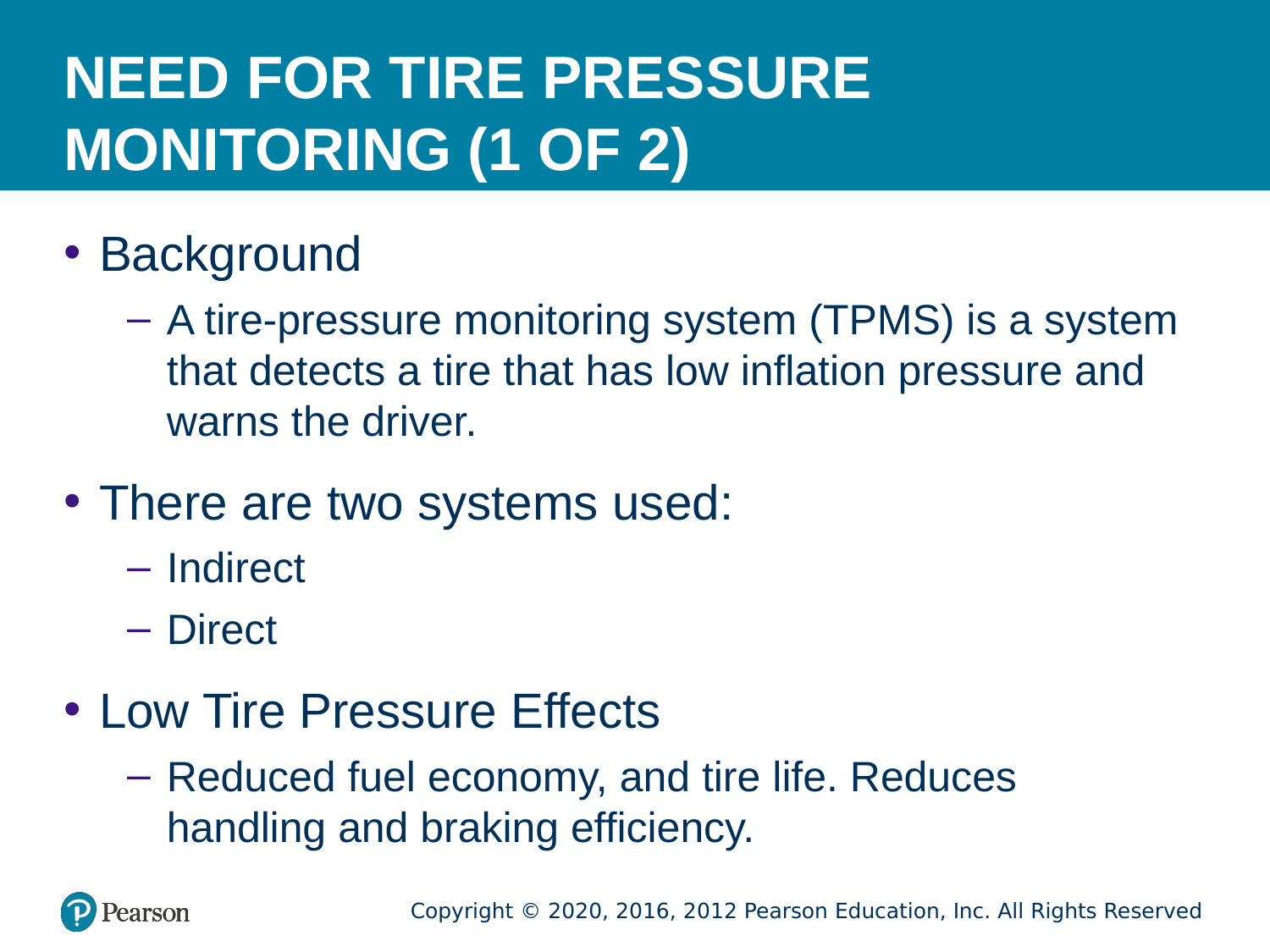

# NEED FOR TIRE PRESSURE MONITORING (1 OF 2)
Background
A tire-pressure monitoring system (TPMS) is a system that detects a tire that has low inflation pressure and warns the driver.
There are two systems used:
Indirect
Direct
Low Tire Pressure Effects
Reduced fuel economy, and tire life. Reduces handling and braking efficiency.